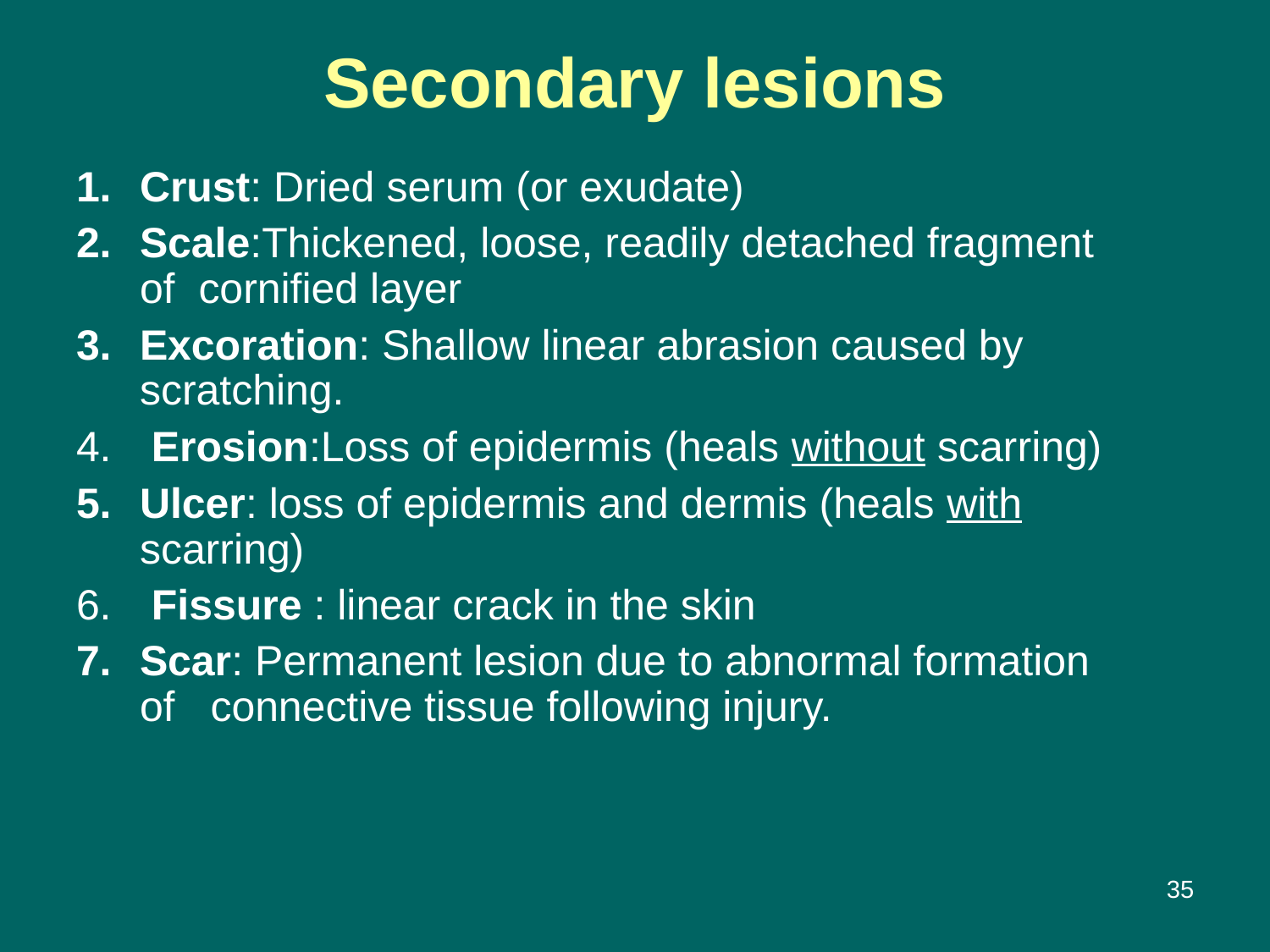

# Secondary lesions
Crust: Dried serum (or exudate)
Scale:Thickened, loose, readily detached fragment of  cornified layer
Excoration: Shallow linear abrasion caused by  scratching.
 Erosion:Loss of epidermis (heals without scarring)
Ulcer: loss of epidermis and dermis (heals with scarring)
 Fissure : linear crack in the skin
Scar: Permanent lesion due to abnormal formation of   connective tissue following injury.
35